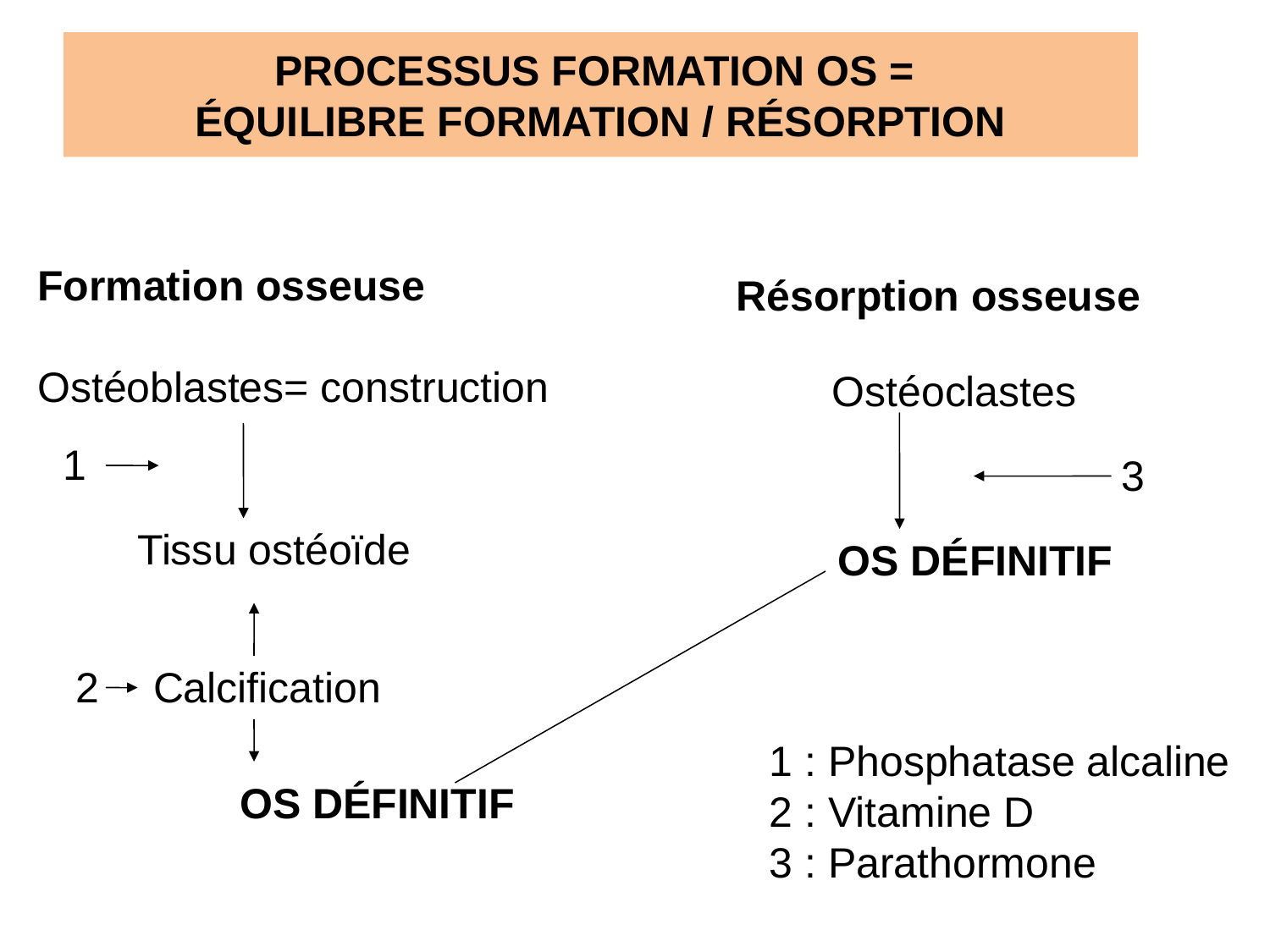

# PROCESSUS FORMATION OS = ÉQUILIBRE FORMATION / RÉSORPTION
Formation osseuse

Ostéoblastes= construction

Résorption osseuse
Ostéoclastes

1
3

Tissu ostéoïde
OS DÉFINITIF

2

Calcification

1 : Phosphatase alcaline
2 : Vitamine D
3 : Parathormone
OS DÉFINITIF